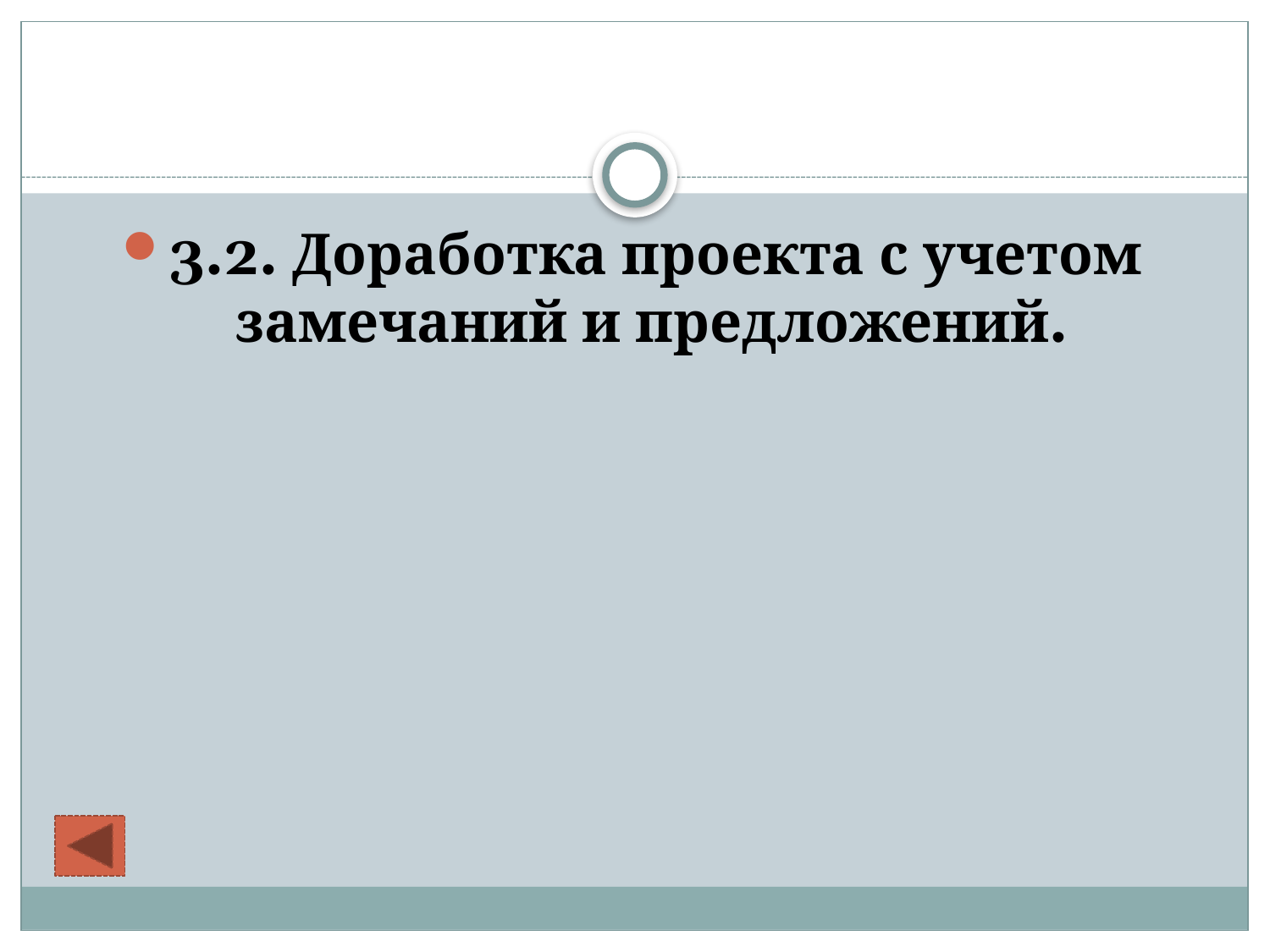

3.2. Доработка проекта с учетом замечаний и предложений.